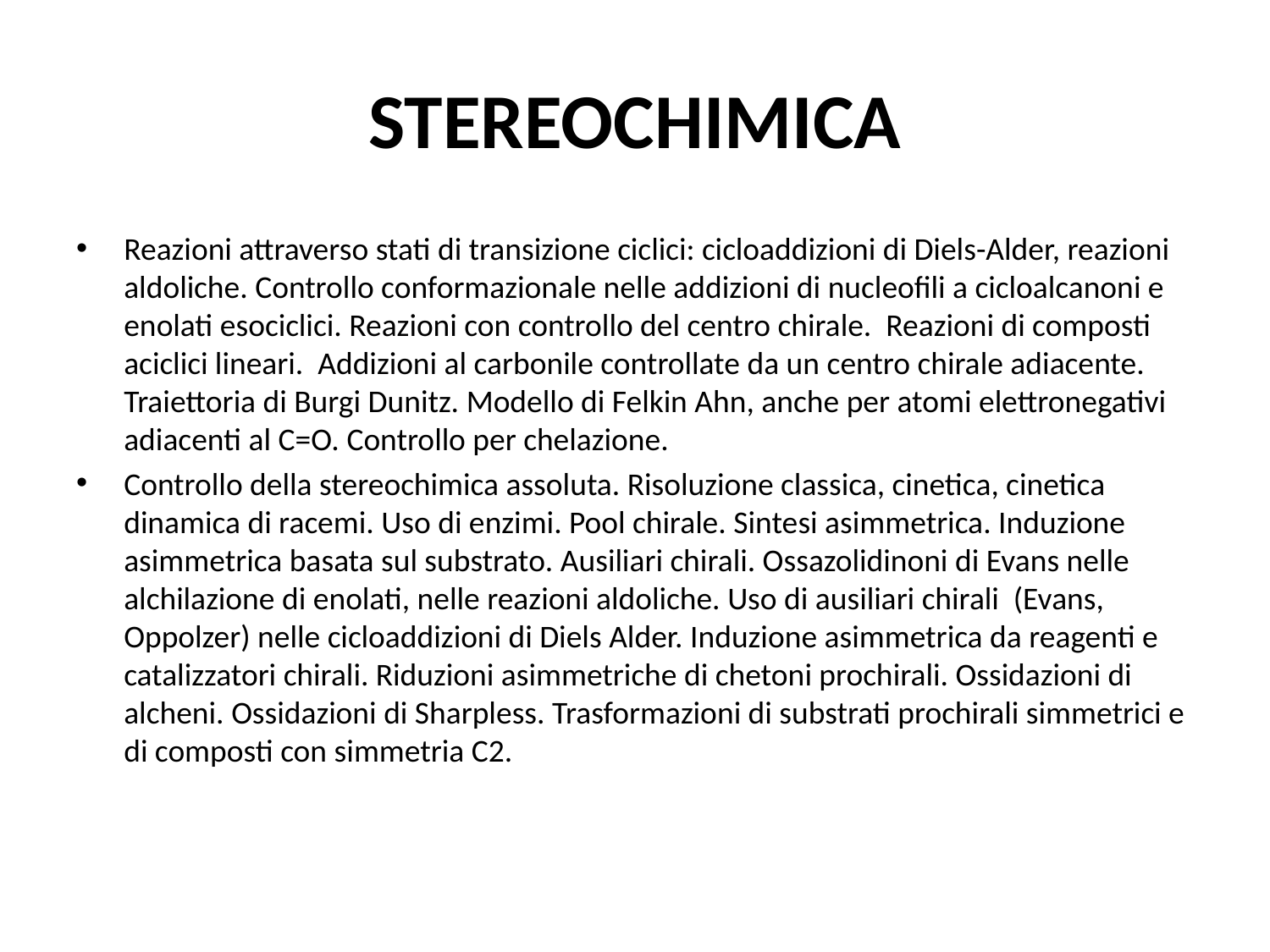

# STEREOCHIMICA
Reazioni attraverso stati di transizione ciclici: cicloaddizioni di Diels-Alder, reazioni aldoliche. Controllo conformazionale nelle addizioni di nucleofili a cicloalcanoni e enolati esociclici. Reazioni con controllo del centro chirale.  Reazioni di composti aciclici lineari.  Addizioni al carbonile controllate da un centro chirale adiacente. Traiettoria di Burgi Dunitz. Modello di Felkin Ahn, anche per atomi elettronegativi adiacenti al C=O. Controllo per chelazione.
Controllo della stereochimica assoluta. Risoluzione classica, cinetica, cinetica dinamica di racemi. Uso di enzimi. Pool chirale. Sintesi asimmetrica. Induzione asimmetrica basata sul substrato. Ausiliari chirali. Ossazolidinoni di Evans nelle alchilazione di enolati, nelle reazioni aldoliche. Uso di ausiliari chirali  (Evans, Oppolzer) nelle cicloaddizioni di Diels Alder. Induzione asimmetrica da reagenti e catalizzatori chirali. Riduzioni asimmetriche di chetoni prochirali. Ossidazioni di alcheni. Ossidazioni di Sharpless. Trasformazioni di substrati prochirali simmetrici e di composti con simmetria C2.